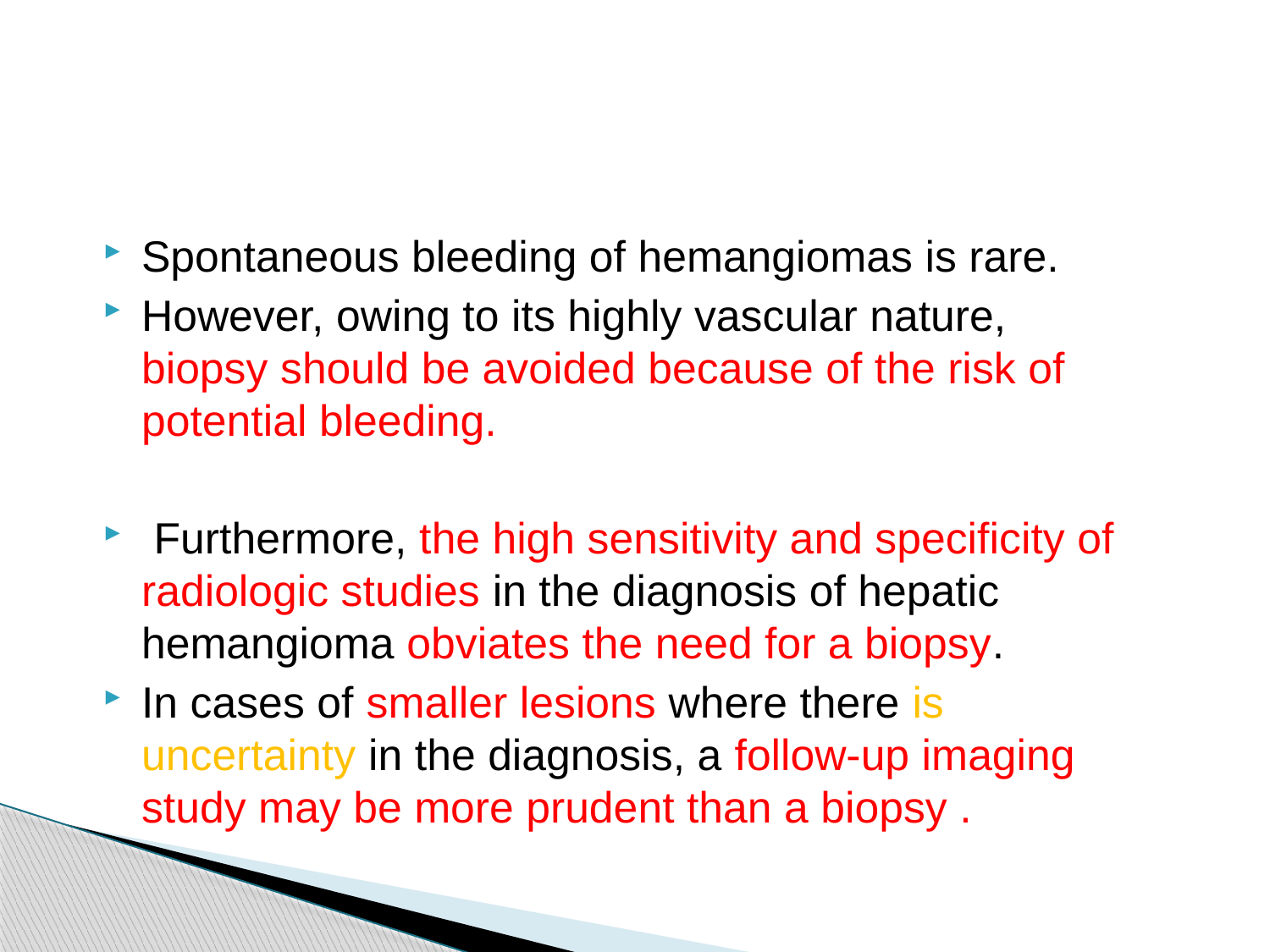

#
Spontaneous bleeding of hemangiomas is rare.
However, owing to its highly vascular nature, biopsy should be avoided because of the risk of potential bleeding.

 Furthermore, the high sensitivity and specificity of radiologic studies in the diagnosis of hepatic hemangioma obviates the need for a biopsy.
In cases of smaller lesions where there is uncertainty in the diagnosis, a follow-up imaging study may be more prudent than a biopsy .